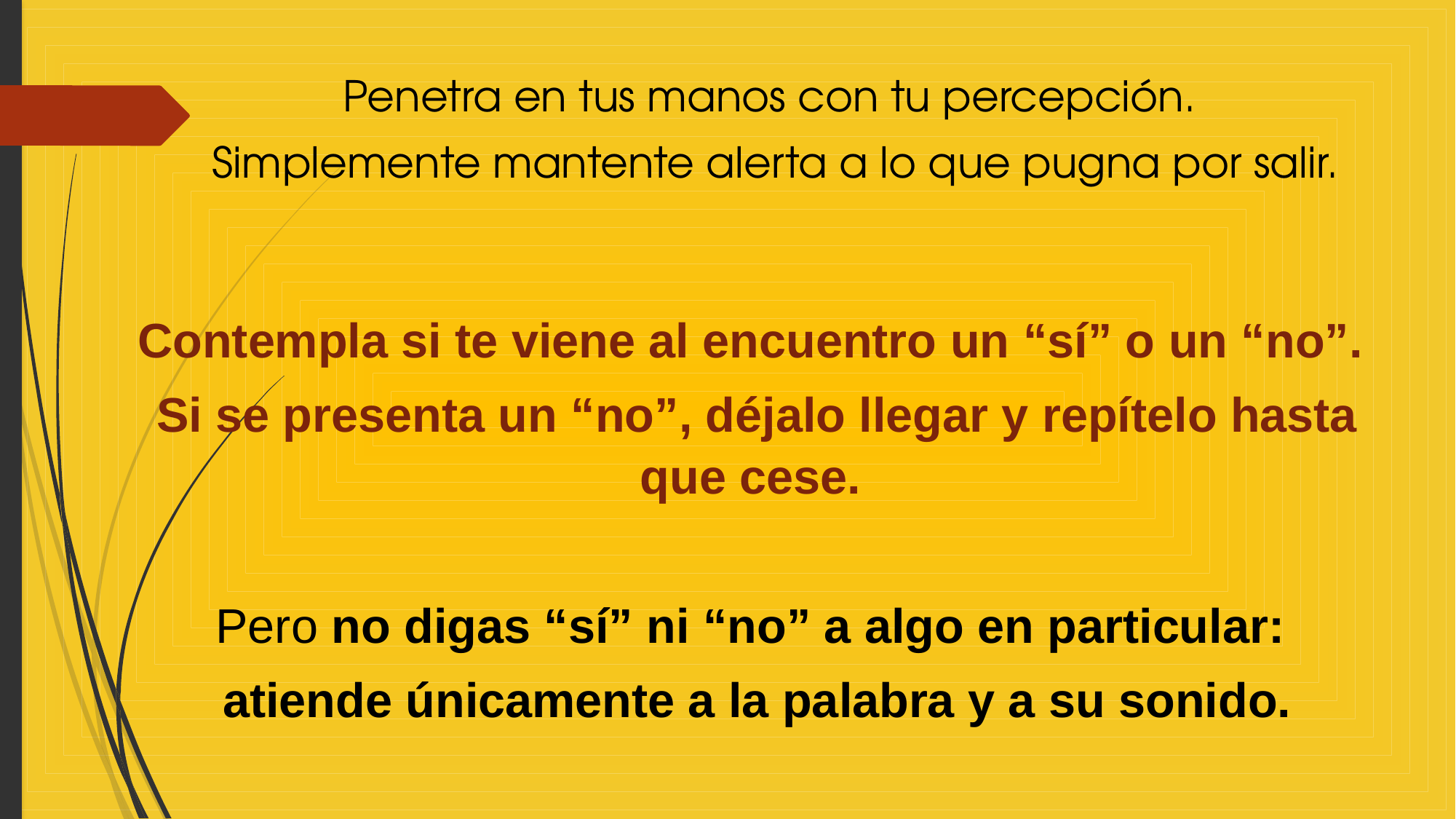

Penetra en tus manos con tu percepción.
Simplemente mantente alerta a lo que pugna por salir.
Contempla si te viene al encuentro un “sí” o un “no”.
Si se presenta un “no”, déjalo llegar y repítelo hasta que cese.

Pero no digas “sí” ni “no” a algo en particular:
atiende únicamente a la palabra y a su sonido.